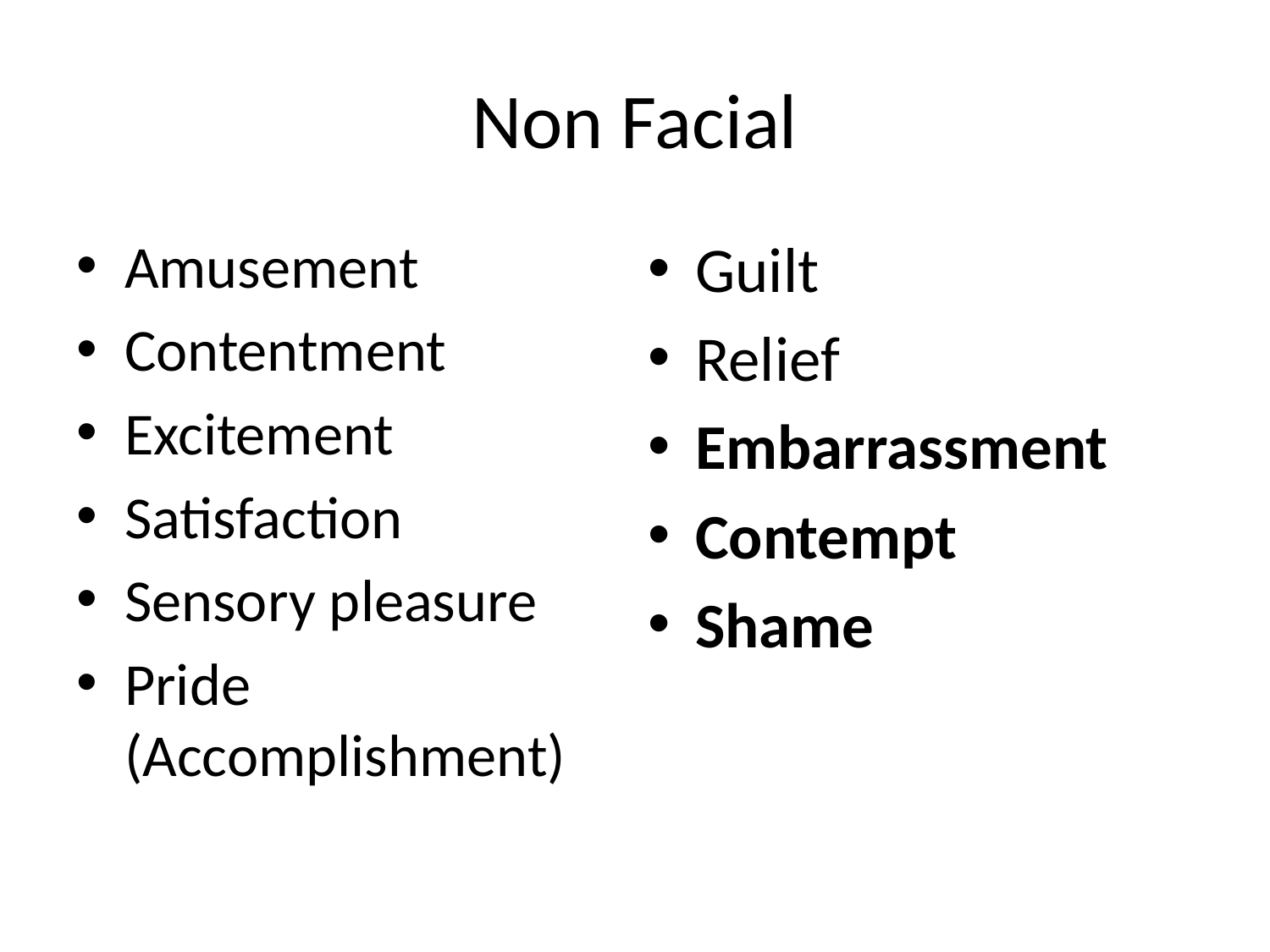

# Non Facial
Amusement
Contentment
Excitement
Satisfaction
Sensory pleasure
Pride (Accomplishment)
Guilt
Relief
Embarrassment
Contempt
Shame